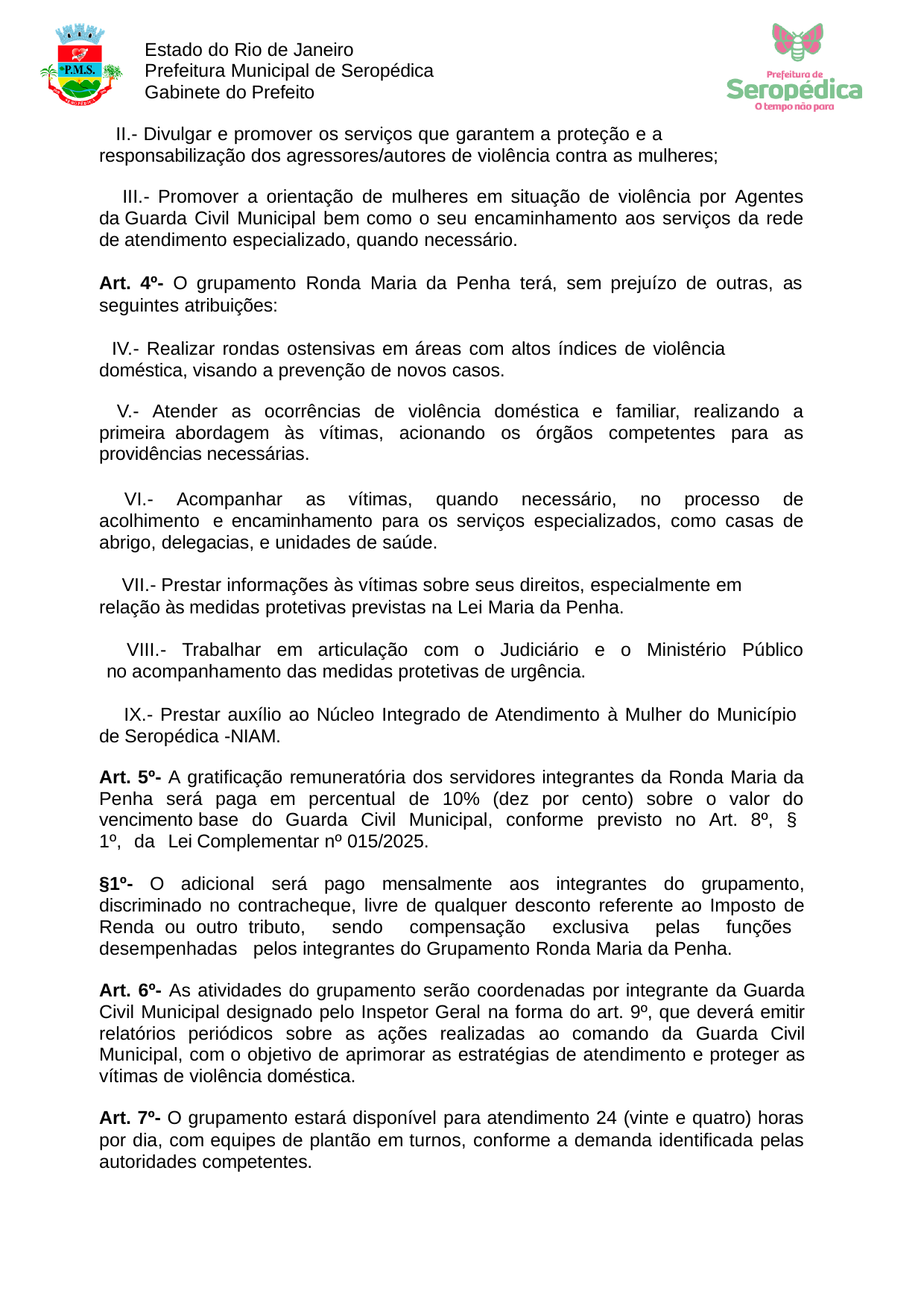

Estado do Rio de Janeiro Prefeitura Municipal de Seropédica Gabinete do Prefeito
- Divulgar e promover os serviços que garantem a proteção e a responsabilização dos agressores/autores de violência contra as mulheres;
- Promover a orientação de mulheres em situação de violência por Agentes da Guarda Civil Municipal bem como o seu encaminhamento aos serviços da rede de atendimento especializado, quando necessário.
Art. 4º- O grupamento Ronda Maria da Penha terá, sem prejuízo de outras, as seguintes atribuições:
- Realizar rondas ostensivas em áreas com altos índices de violência doméstica, visando a prevenção de novos casos.
- Atender as ocorrências de violência doméstica e familiar, realizando a primeira abordagem às vítimas, acionando os órgãos competentes para as providências necessárias.

- Acompanhar as vítimas, quando necessário, no processo de acolhimento e encaminhamento para os serviços especializados, como casas de abrigo, delegacias, e unidades de saúde.
- Prestar informações às vítimas sobre seus direitos, especialmente em relação às medidas protetivas previstas na Lei Maria da Penha.
-  Trabalhar  em  articulação  com  o  Judiciário  e  o  Ministério  Público  no acompanhamento das medidas protetivas de urgência.
- Prestar auxílio ao Núcleo Integrado de Atendimento à Mulher do Município de Seropédica -NIAM.
Art. 5º- A gratificação remuneratória dos servidores integrantes da Ronda Maria da Penha será paga em percentual de 10% (dez por cento) sobre o valor do vencimento base  do Guarda  Civil  Municipal,  conforme  previsto no  Art. 8º,  §  1º, da  Lei Complementar nº 015/2025.
§1º- O adicional será pago mensalmente aos integrantes do grupamento, discriminado no contracheque, livre de qualquer desconto referente ao Imposto de Renda ou outro tributo,  sendo  compensação  exclusiva  pelas  funções  desempenhadas  pelos integrantes do Grupamento Ronda Maria da Penha.
Art. 6º- As atividades do grupamento serão coordenadas por integrante da Guarda Civil Municipal designado pelo Inspetor Geral na forma do art. 9º, que deverá emitir relatórios periódicos sobre as ações realizadas  ao comando da Guarda Civil Municipal, com o objetivo de aprimorar as estratégias de atendimento e proteger as vítimas de violência doméstica.
Art. 7º- O grupamento estará disponível para atendimento 24 (vinte e quatro) horas por dia, com equipes de plantão em turnos, conforme a demanda identificada pelas autoridades competentes.